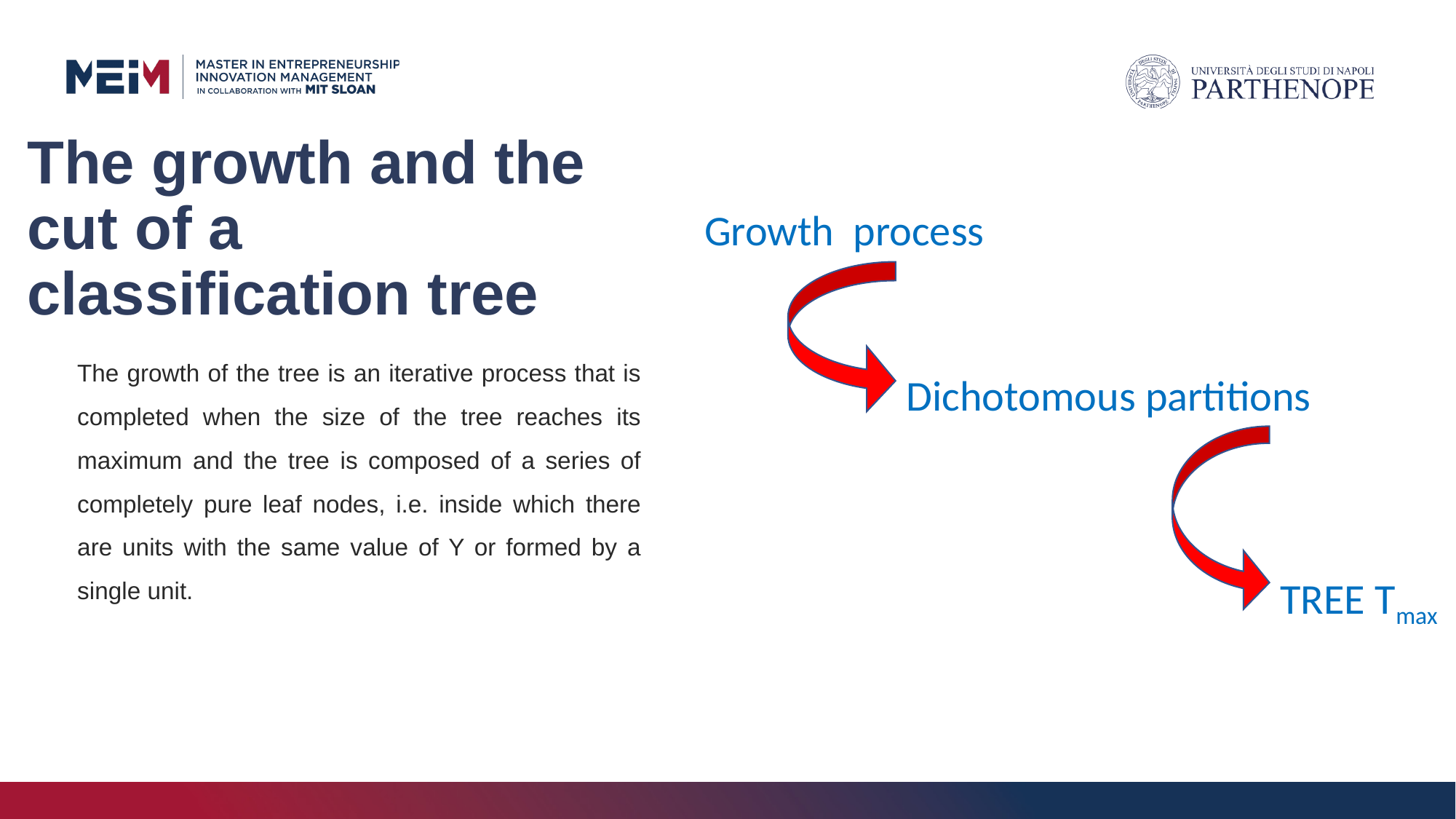

# The growth and the cut of a classification tree
Growth  process

The growth of the tree is an iterative process that is completed when the size of the tree reaches its maximum and the tree is composed of a series of completely pure leaf nodes, i.e. inside which there are units with the same value of Y or formed by a single unit.
Dichotomous partitions

TREE Tmax